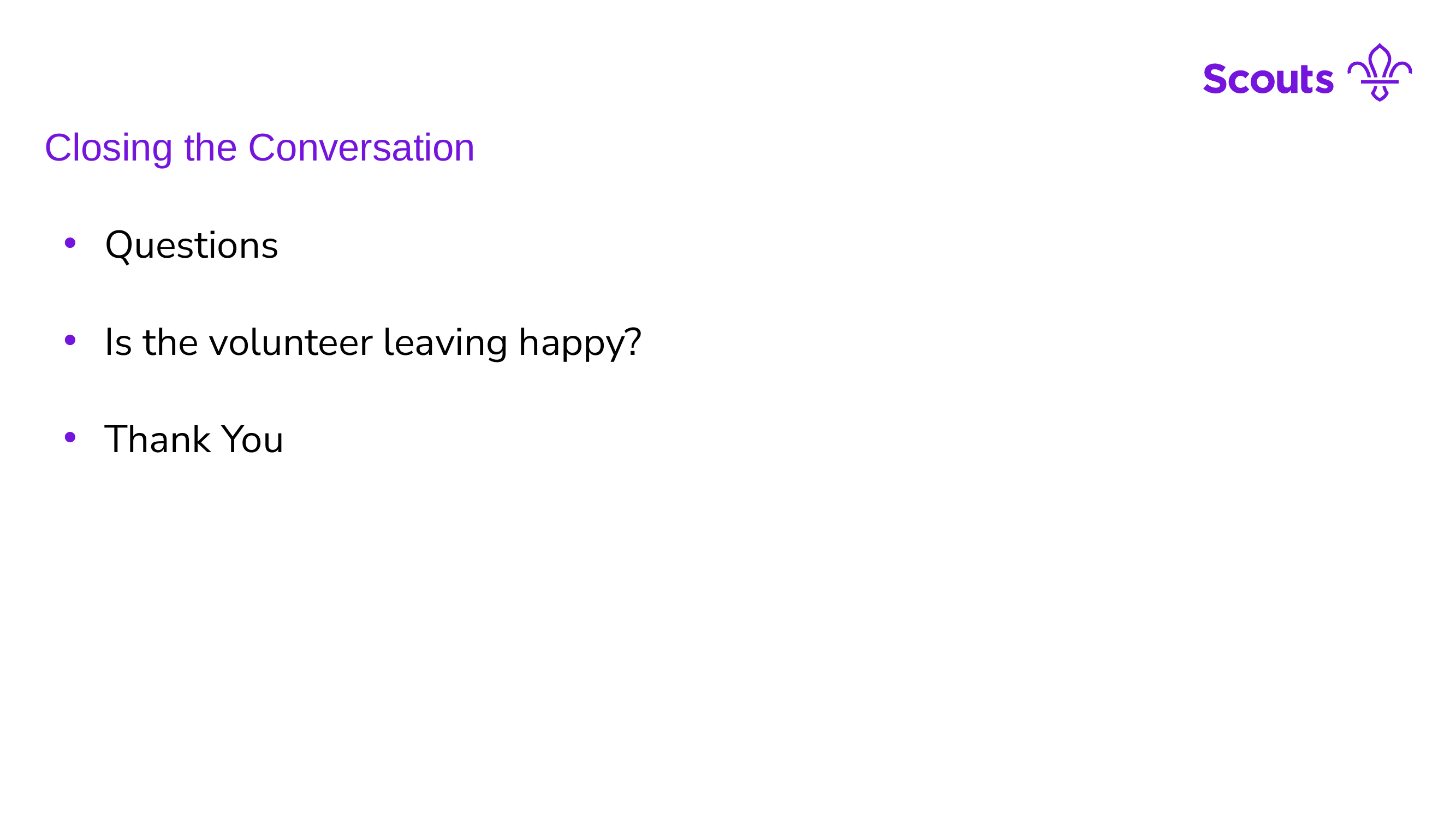

Closing the Conversation

Questions

Is the volunteer leaving happy?

Thank You